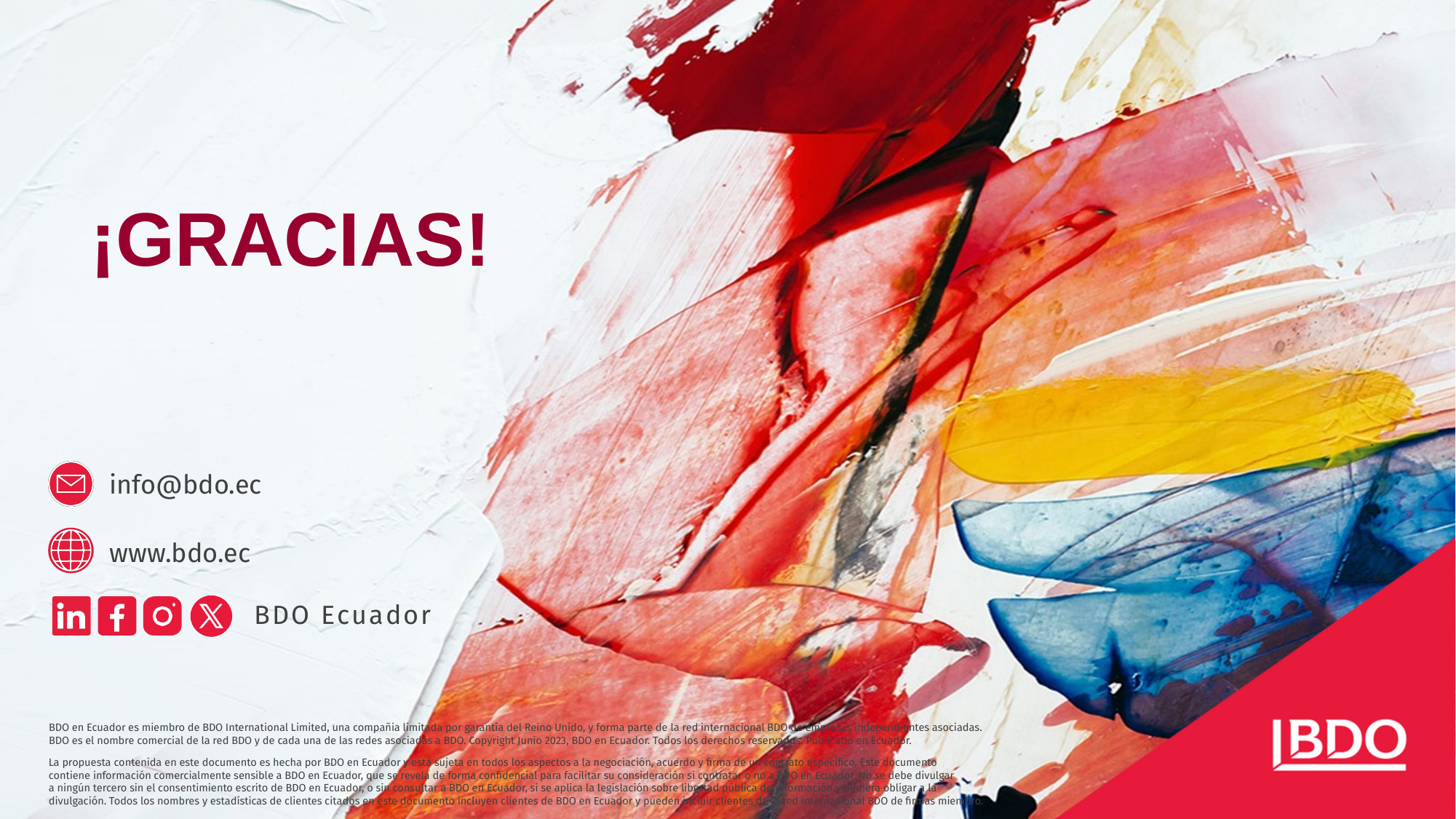

¡GRACIAS!

info@bdo.ec

www.bdo.ec

BDO Ecuador
BDO en Ecuador es miembro de BDO International Limited, una compañia limitada por garantía del Reino Unido, y forma parte de la red internacional BDO de empresas independientes asociadas.
BDO es el nombre comercial de la red BDO y de cada una de las redes asociadas a BDO. Copyright Junio 2023, BDO en Ecuador. Todos los derechos reservados. Publicado en Ecuador.
La propuesta contenida en este documento es hecha por BDO en Ecuador y está sujeta en todos los aspectos a la negociación, acuerdo y firma de un contrato específico. Este documento
contiene información comercialmente sensible a BDO en Ecuador, que se revela de forma confidencial para facilitar su consideración si contratar o no a BDO en Ecuador. No se debe divulgar
a ningún tercero sin el consentimiento escrito de BDO en Ecuador, o sin consultar a BDO en Ecuador, si se aplica la legislación sobre libertad pública de información y pudiera obligar a la divulgación. Todos los nombres y estadísticas de clientes citados en este documento incluyen clientes de BDO en Ecuador y pueden incluir clientes de la red internacional BDO de firmas miembro.